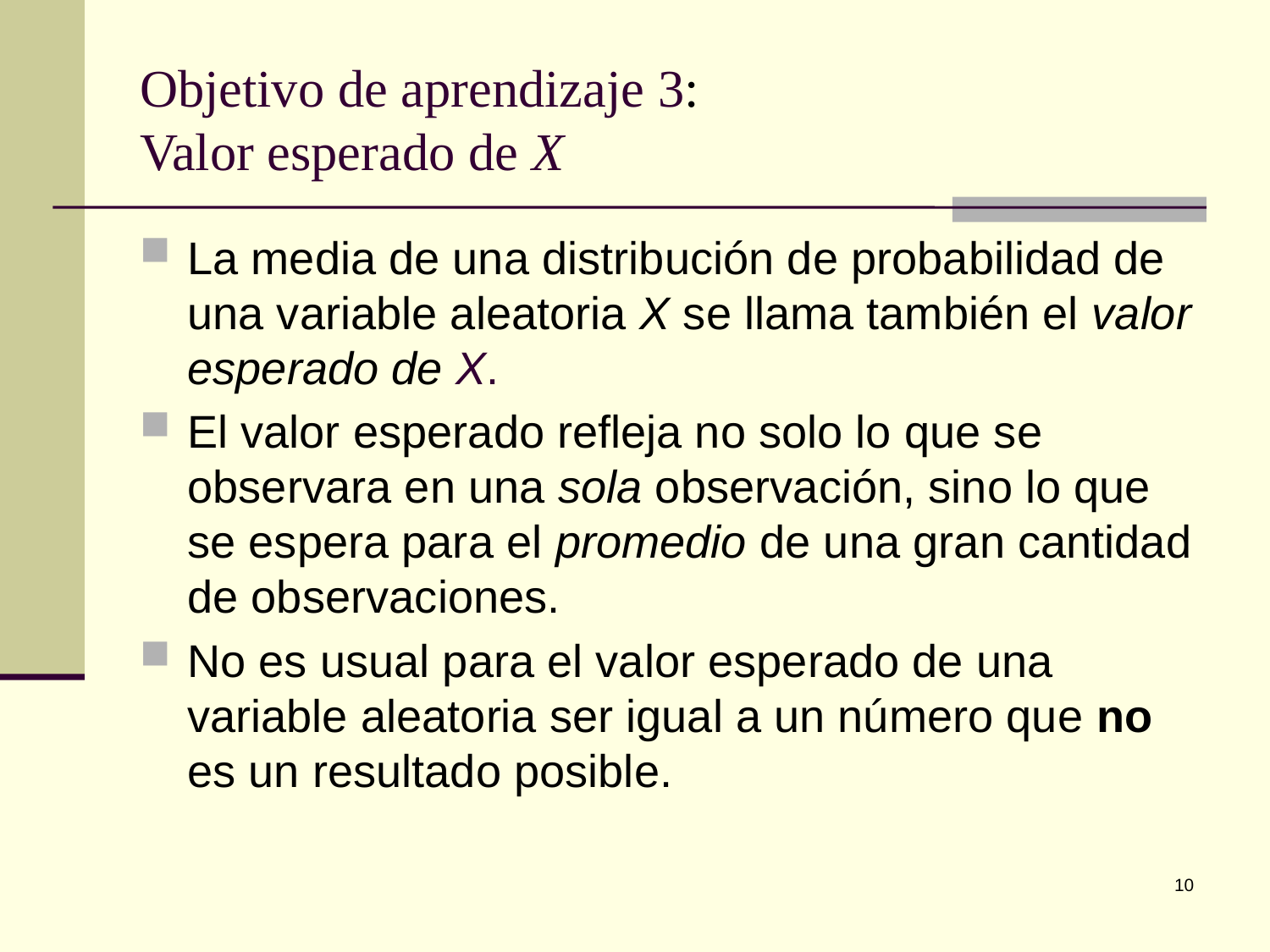

# Objetivo de aprendizaje 3: Valor esperado de X
La media de una distribución de probabilidad de una variable aleatoria X se llama también el valor esperado de X.
El valor esperado refleja no solo lo que se observara en una sola observación, sino lo que se espera para el promedio de una gran cantidad de observaciones.
No es usual para el valor esperado de una variable aleatoria ser igual a un número que no es un resultado posible.
10